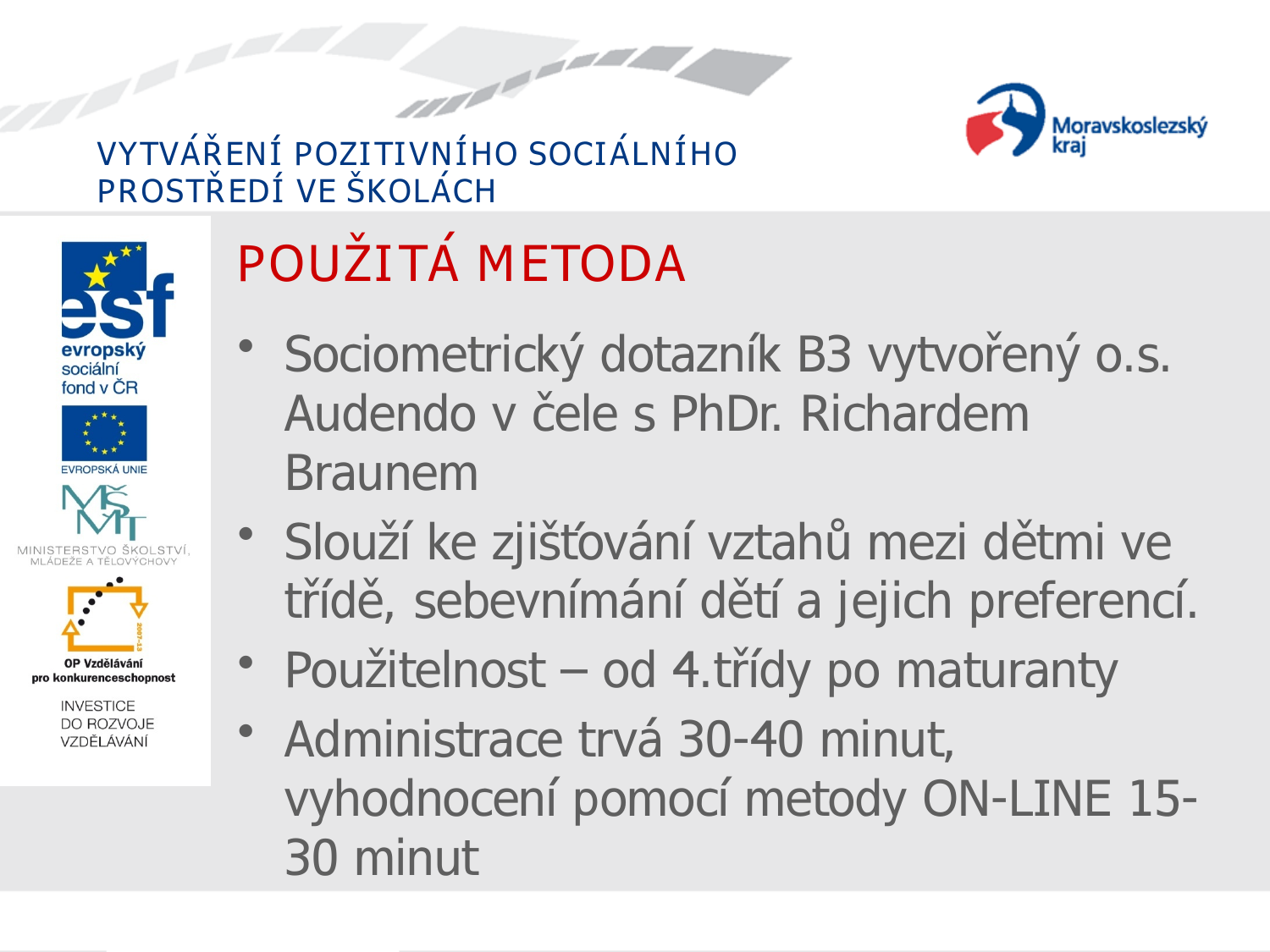

# POUŽITÁ METODA
Sociometrický dotazník B3 vytvořený o.s. Audendo v čele s PhDr. Richardem Braunem
Slouží ke zjišťování vztahů mezi dětmi ve třídě, sebevnímání dětí a jejich preferencí.
Použitelnost – od 4.třídy po maturanty
Administrace trvá 30-40 minut, vyhodnocení pomocí metody ON-LINE 15-30 minut